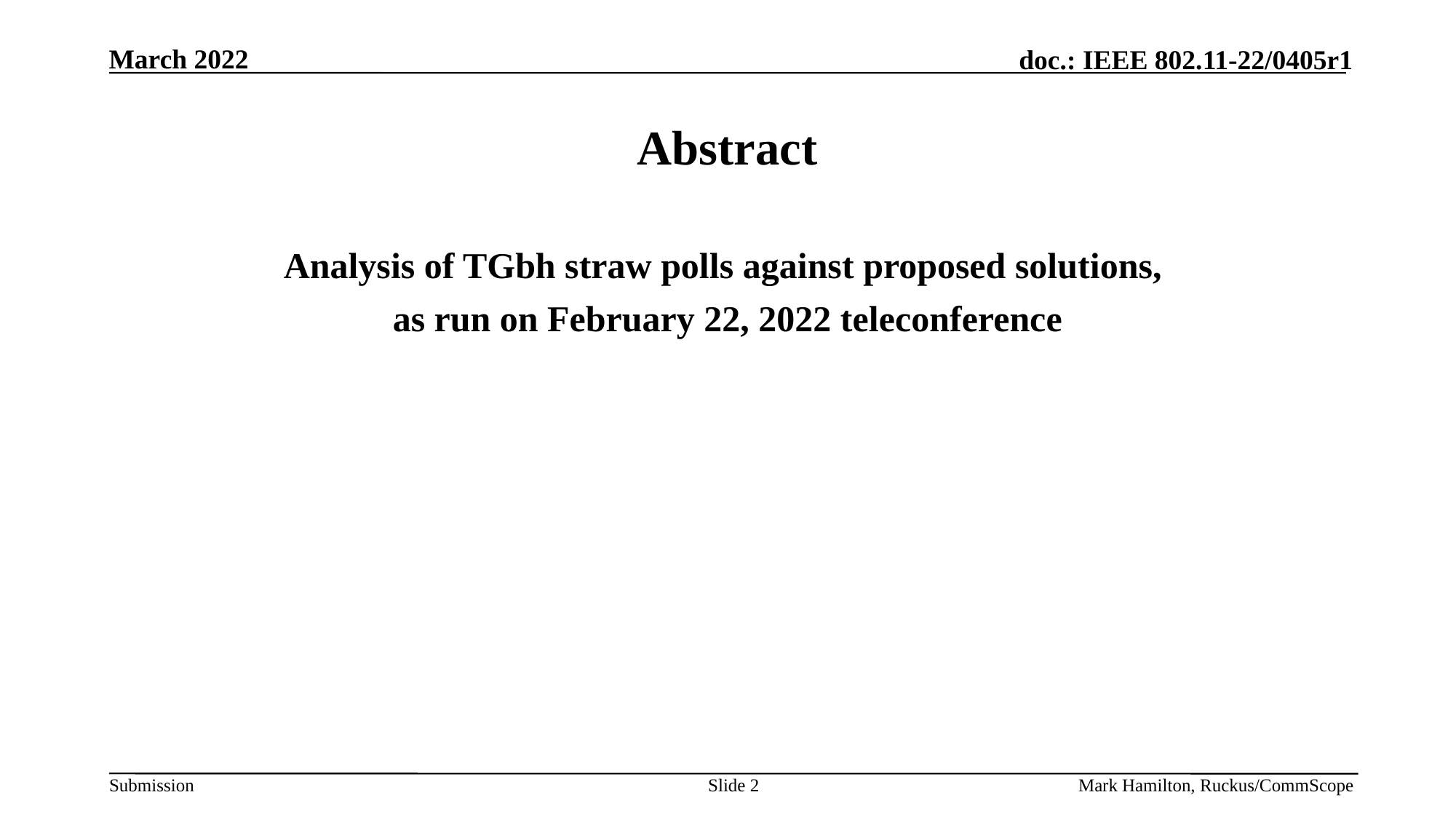

# Abstract
Analysis of TGbh straw polls against proposed solutions,
as run on February 22, 2022 teleconference
Slide 2